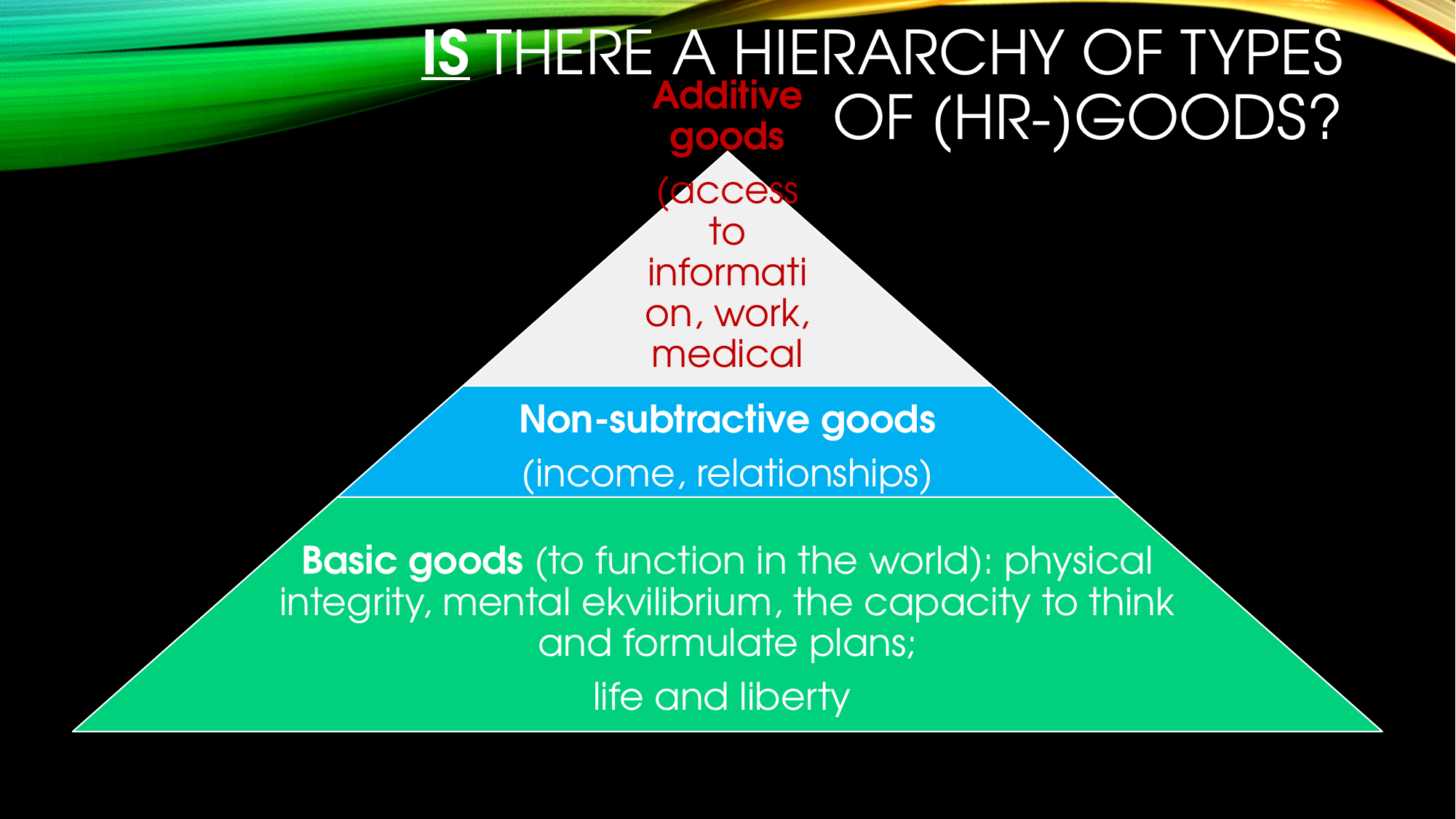

# Is there a hierarchy of types of (HR-)goods?
Additive goods
(access to information, work, medical care, education, self-esteem)
Non-subtractive goods
(income, relationships)
Basic goods (to function in the world): physical integrity, mental ekvilibrium, the capacity to think and formulate plans;
life and liberty